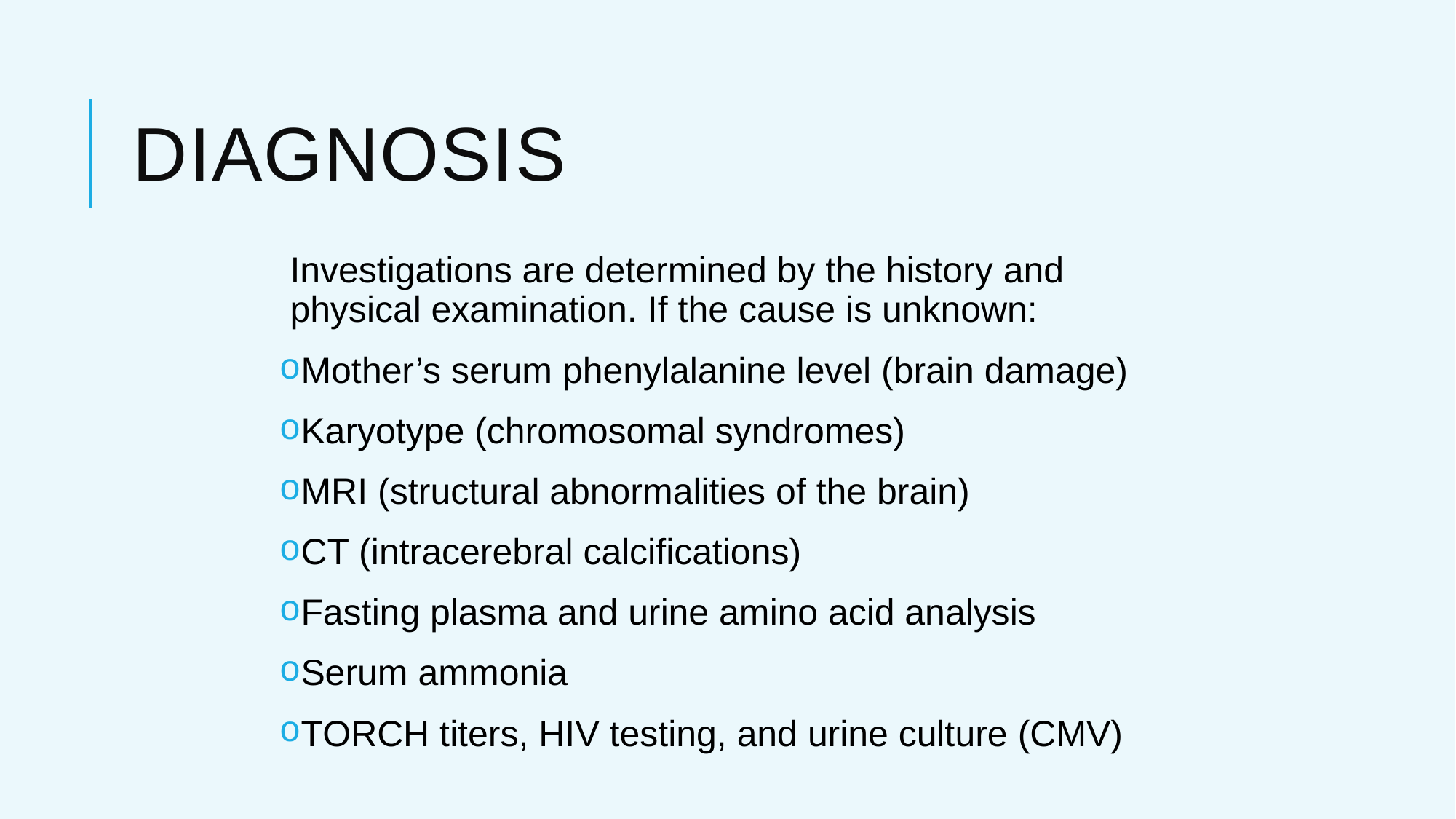

# Diagnosis
Investigations are determined by the history and physical examination. If the cause is unknown:
Mother’s serum phenylalanine level (brain damage)
Karyotype (chromosomal syndromes)
MRI (structural abnormalities of the brain)
CT (intracerebral calcifications)
Fasting plasma and urine amino acid analysis
Serum ammonia
TORCH titers, HIV testing, and urine culture (CMV)